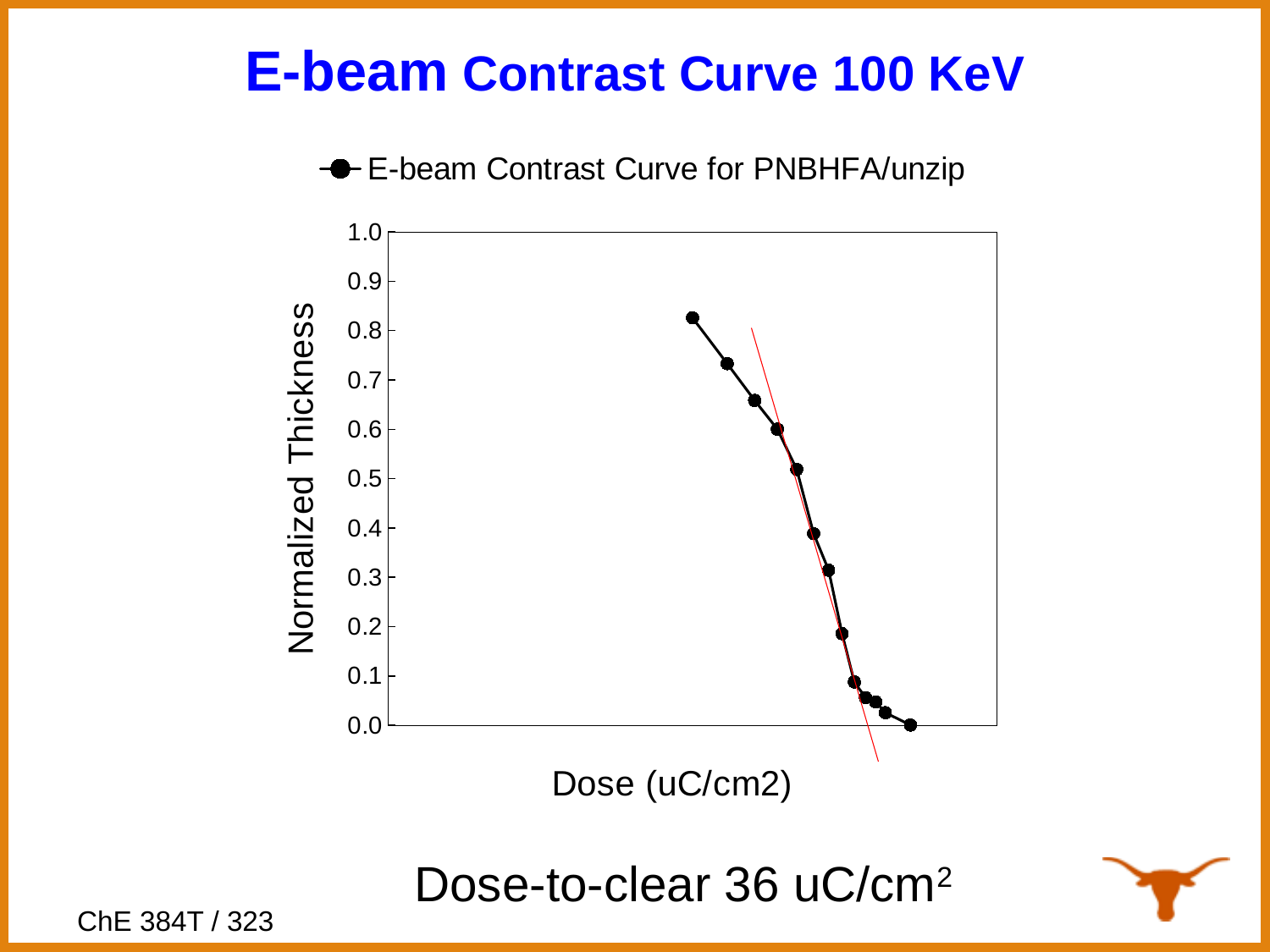

# E-beam Contrast Curve 100 KeV

### Chart

| Category | E-beam Contrast Curve for PNBHFA/unzip |
|---|---|
Dose-to-clear 36 uC/cm2